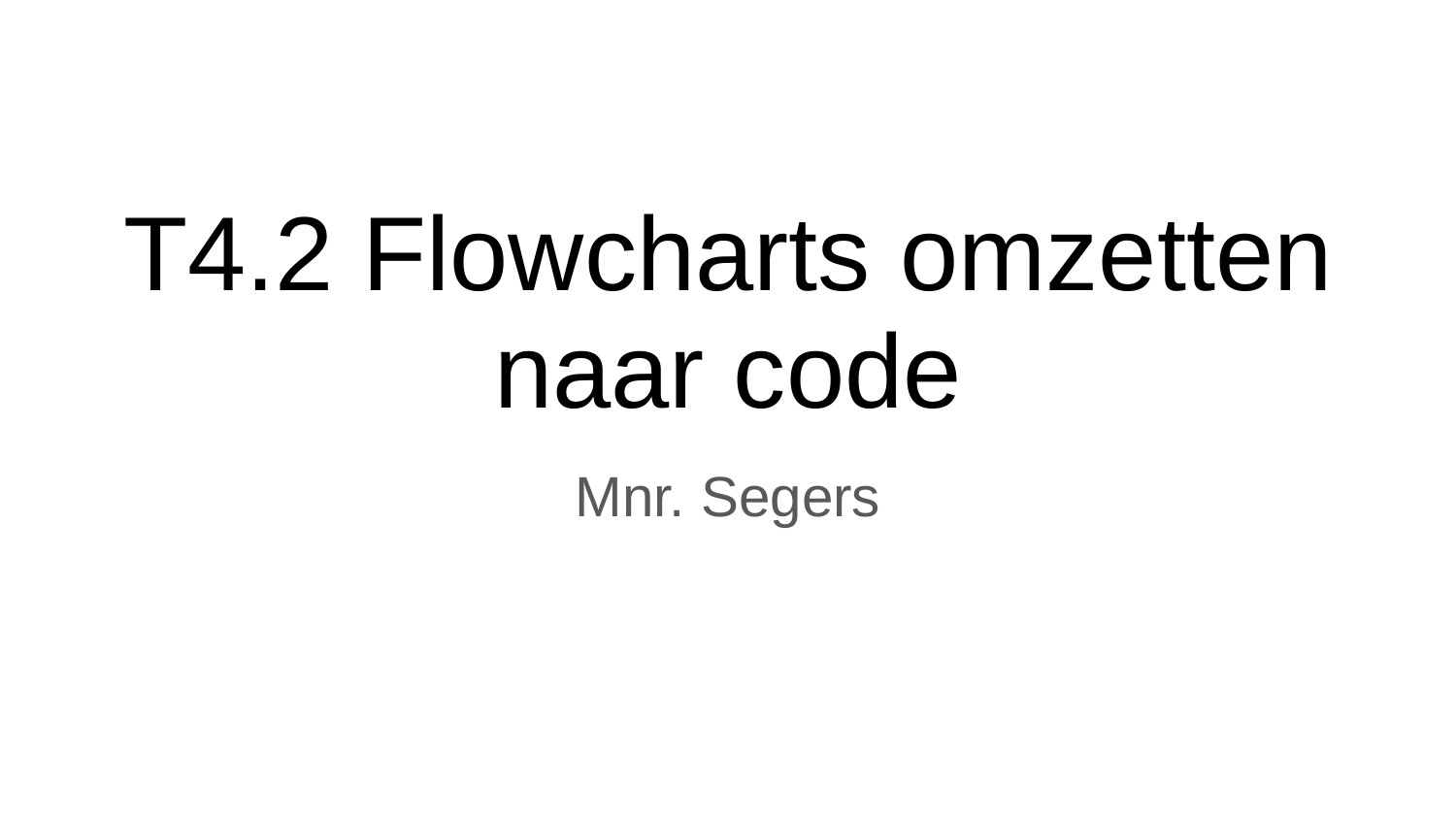

# T4.2 Flowcharts omzetten naar code
Mnr. Segers